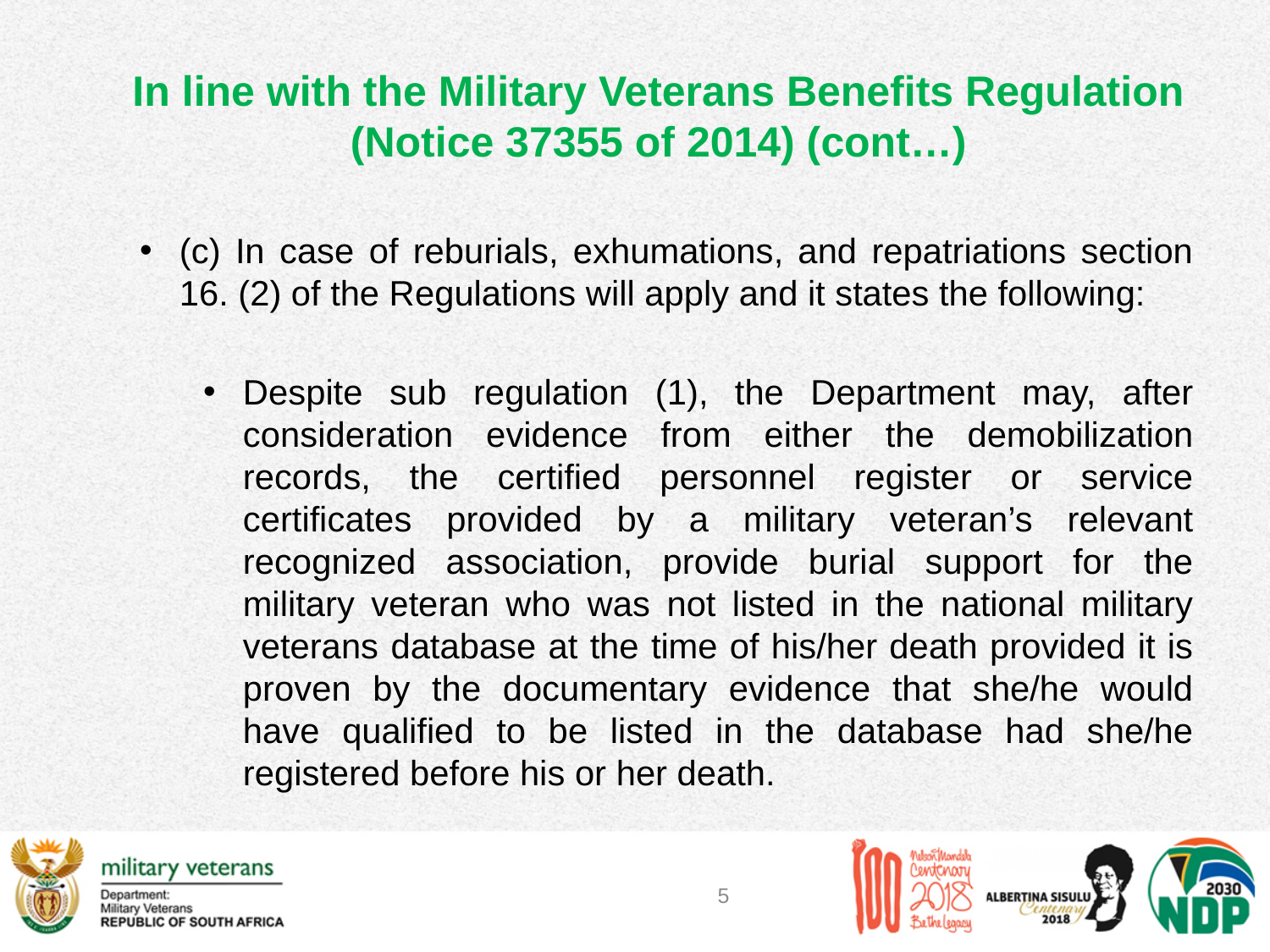

# In line with the Military Veterans Benefits Regulation (Notice 37355 of 2014) (cont…)
(c) In case of reburials, exhumations, and repatriations section 16. (2) of the Regulations will apply and it states the following:

Despite sub regulation (1), the Department may, after consideration evidence from either the demobilization records, the certified personnel register or service certificates provided by a military veteran’s relevant recognized association, provide burial support for the military veteran who was not listed in the national military veterans database at the time of his/her death provided it is proven by the documentary evidence that she/he would have qualified to be listed in the database had she/he registered before his or her death.
5